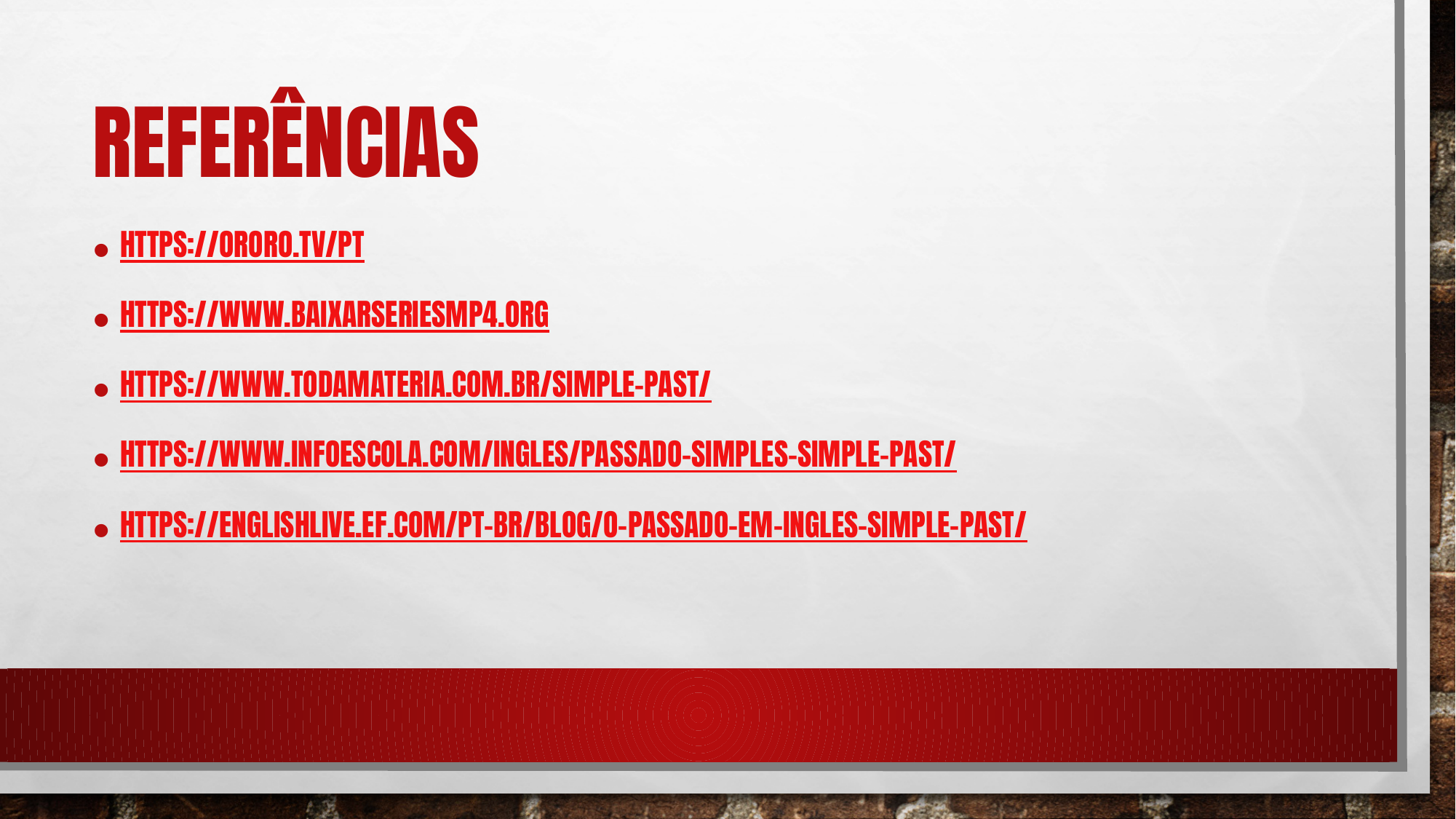

# RefERÊncias
https://ororo.tv/pt
https://www.baixarseriesmp4.org
https://www.todamateria.com.br/simple-past/
https://www.infoescola.com/ingles/passado-simples-simple-past/
https://englishlive.ef.com/pt-br/blog/o-passado-em-ingles-simple-past/